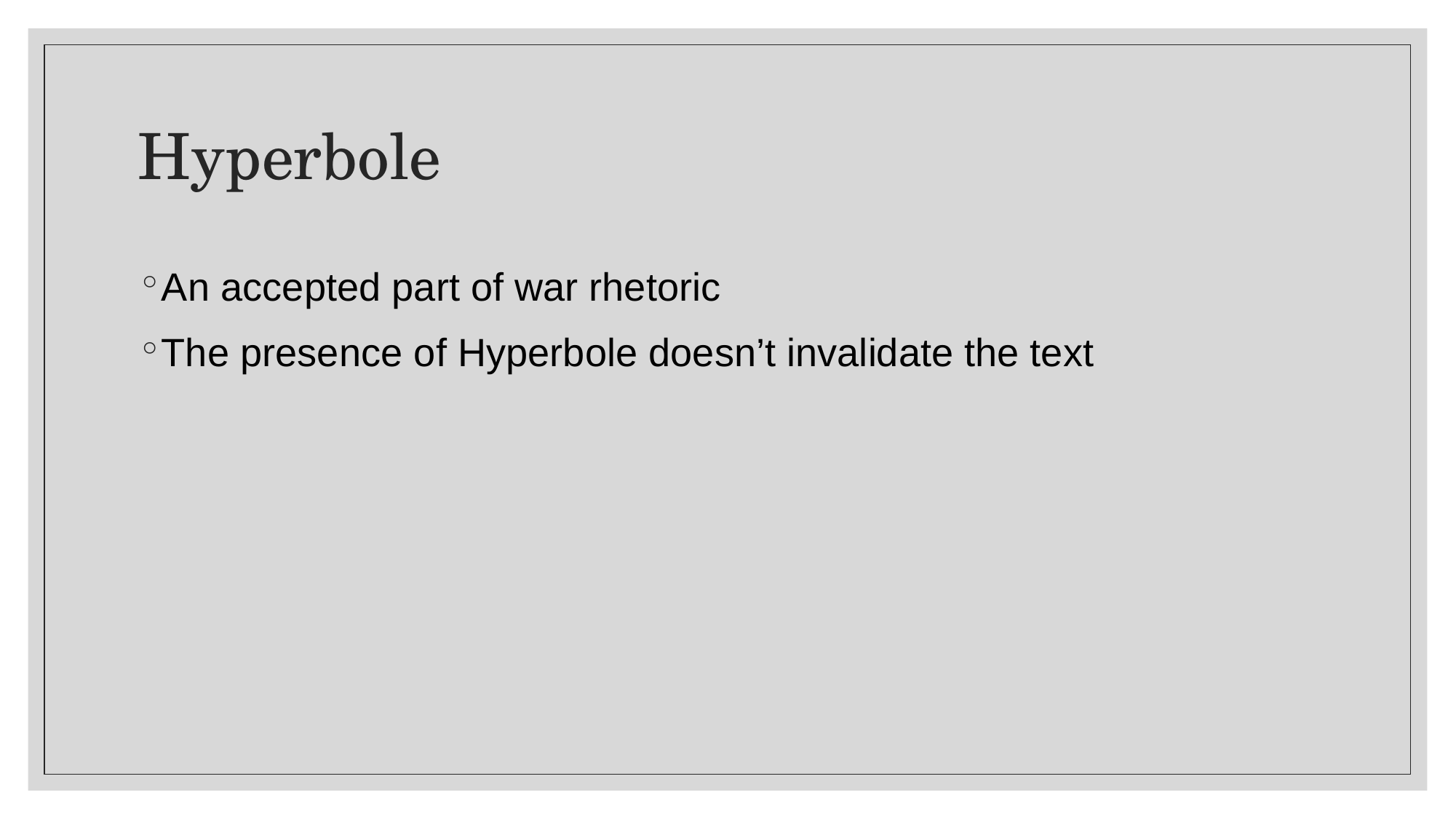

# Hyperbole
An accepted part of war rhetoric
The presence of Hyperbole doesn’t invalidate the text